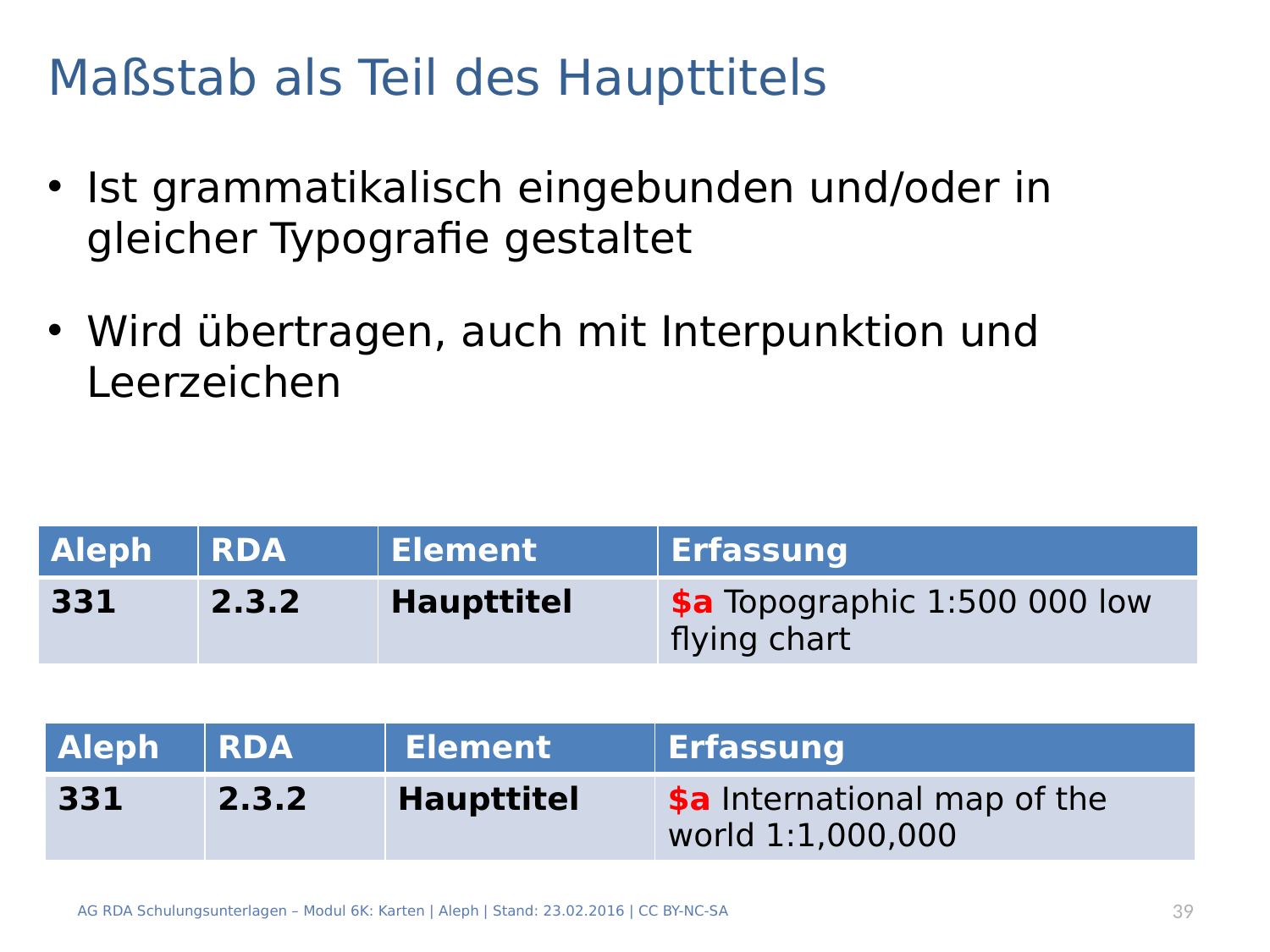

# Maßstab als Teil des Haupttitels
Ist grammatikalisch eingebunden und/oder in gleicher Typografie gestaltet

Wird übertragen, auch mit Interpunktion und Leerzeichen

| Aleph | RDA | Element | Erfassung |
| --- | --- | --- | --- |
| 331 | 2.3.2 | Haupttitel | $a Topographic 1:500 000 low flying chart |
| Aleph | RDA | Element | Erfassung |
| --- | --- | --- | --- |
| 331 | 2.3.2 | Haupttitel | $a International map of the world 1:1,000,000 |
AG RDA Schulungsunterlagen – Modul 6K: Karten | Aleph | Stand: 23.02.2016 | CC BY-NC-SA
39